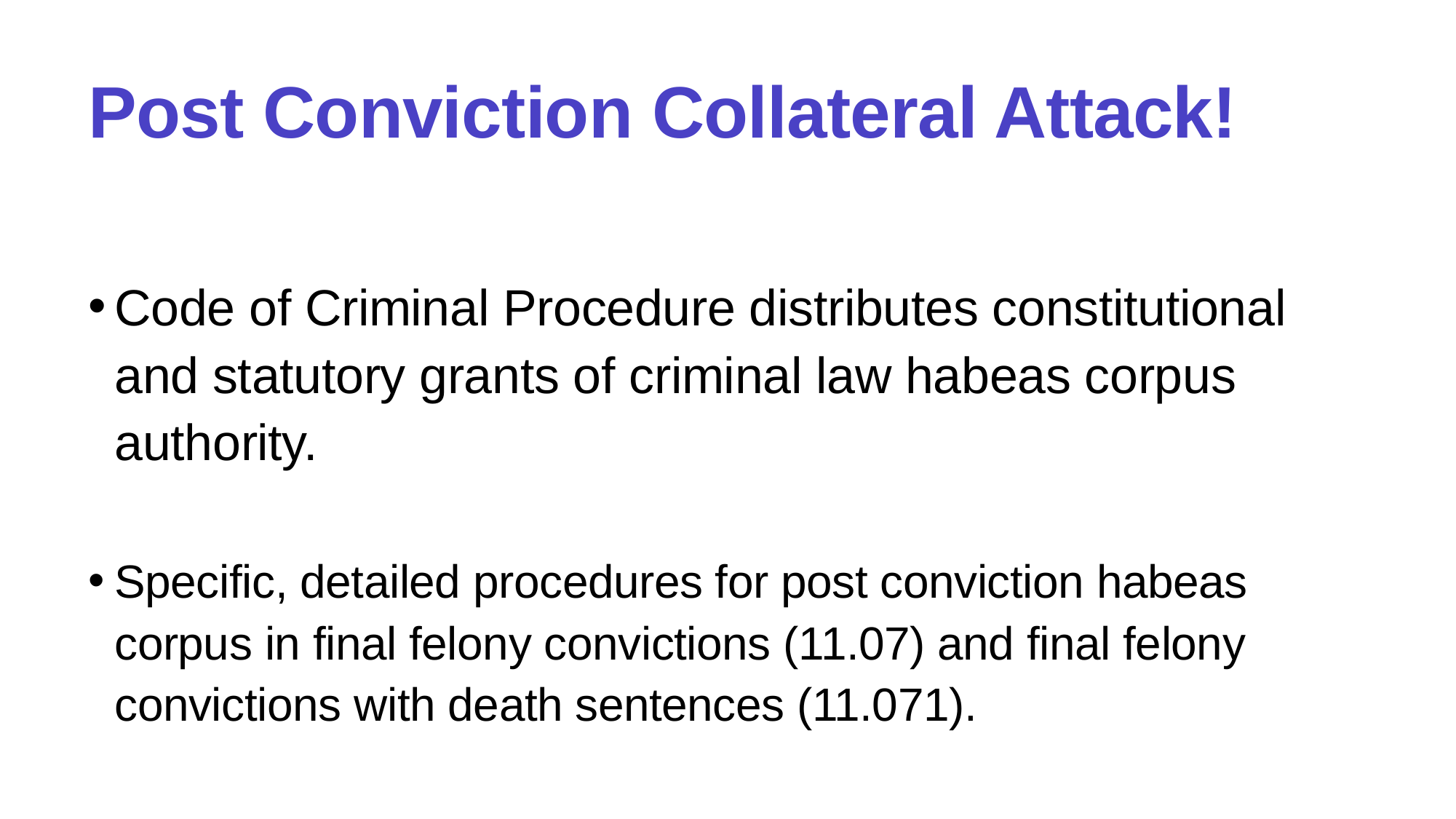

# Post Conviction Collateral Attack!

Code of Criminal Procedure distributes constitutional and statutory grants of criminal law habeas corpus authority.

Specific, detailed procedures for post conviction habeas corpus in final felony convictions (11.07) and final felony convictions with death sentences (11.071).